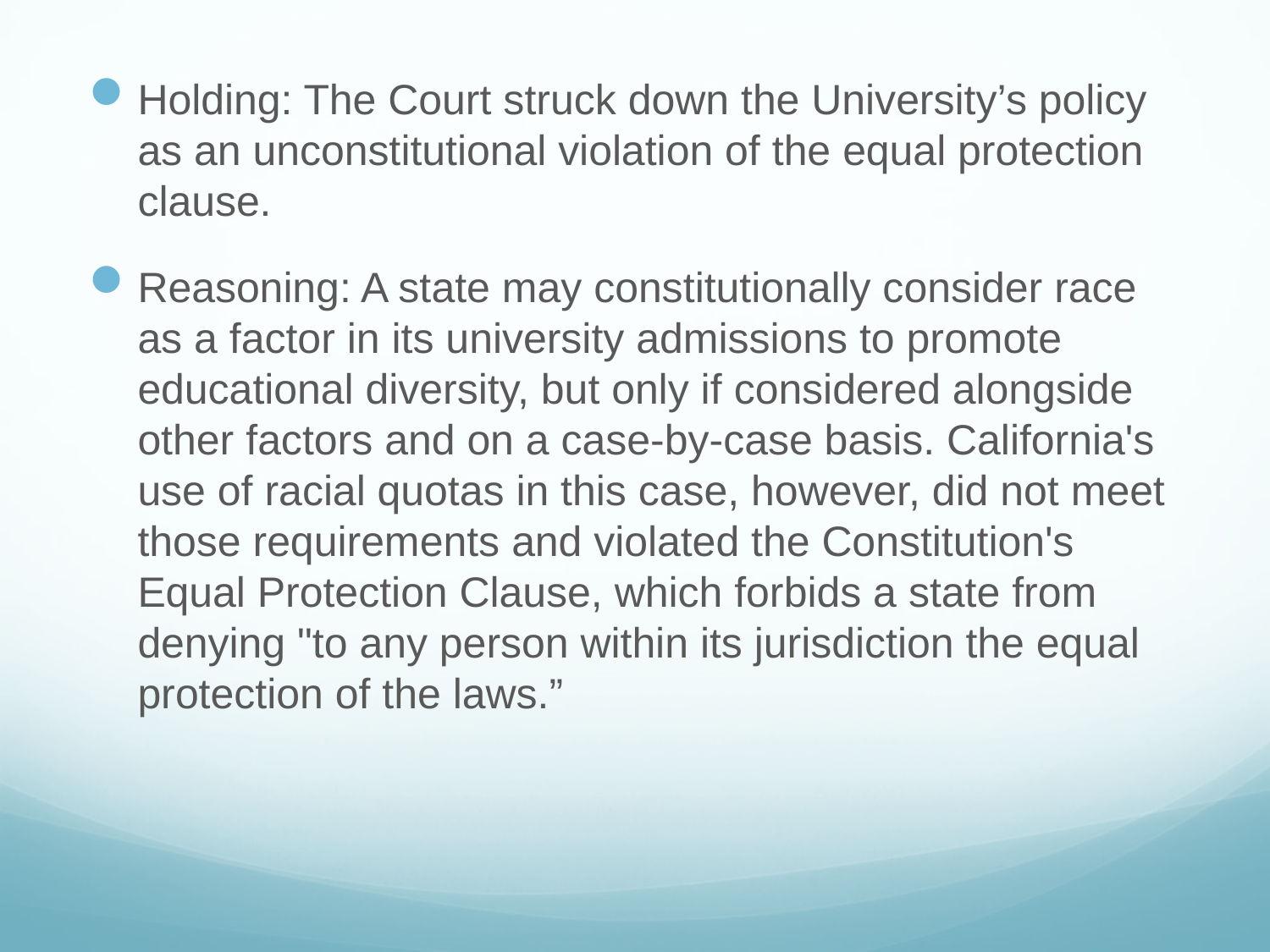

Holding: The Court struck down the University’s policy as an unconstitutional violation of the equal protection clause.
Reasoning: A state may constitutionally consider race as a factor in its university admissions to promote educational diversity, but only if considered alongside other factors and on a case-by-case basis. California's use of racial quotas in this case, however, did not meet those requirements and violated the Constitution's Equal Protection Clause, which forbids a state from denying "to any person within its jurisdiction the equal protection of the laws.”